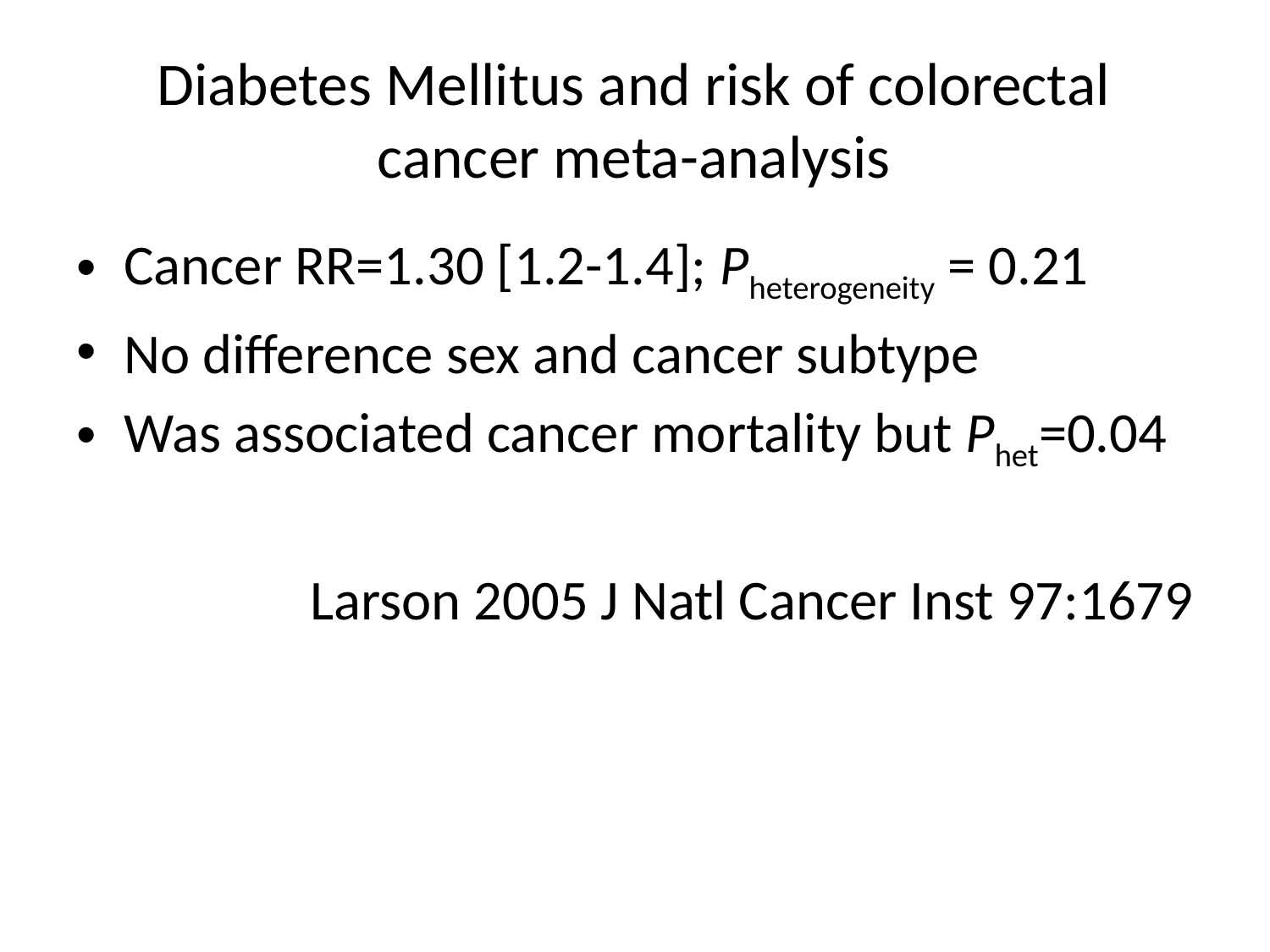

# Diabetes Mellitus and risk of colorectal cancer meta-analysis
Cancer RR=1.30 [1.2-1.4]; Pheterogeneity = 0.21
No difference sex and cancer subtype
Was associated cancer mortality but Phet=0.04

Larson 2005 J Natl Cancer Inst 97:1679